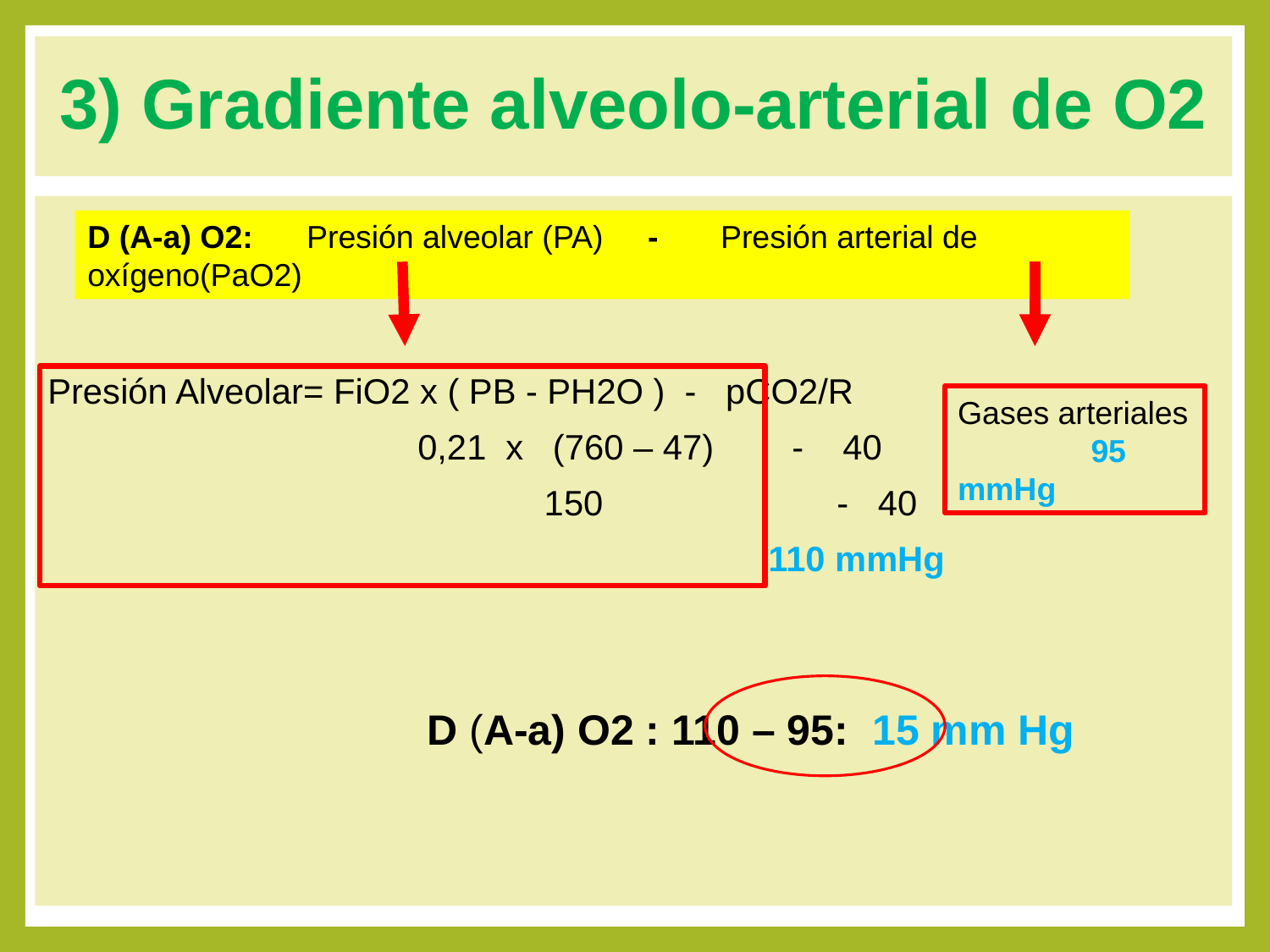

# 3) Gradiente alveolo-arterial de O2

Presión Alveolar= FiO2 x ( PB - PH2O )  -   pCO2/R
                                      0,21  x   (760 – 47)        -    40
                                                   150                        -   40
                                                                          110 mmHg

                                D (A-a) O2 : 110 – 95:  15 mm Hg
D (A-a) O2:      Presión alveolar (PA)     -       Presión arterial de oxígeno(PaO2)

Gases arteriales
               95 mmHg